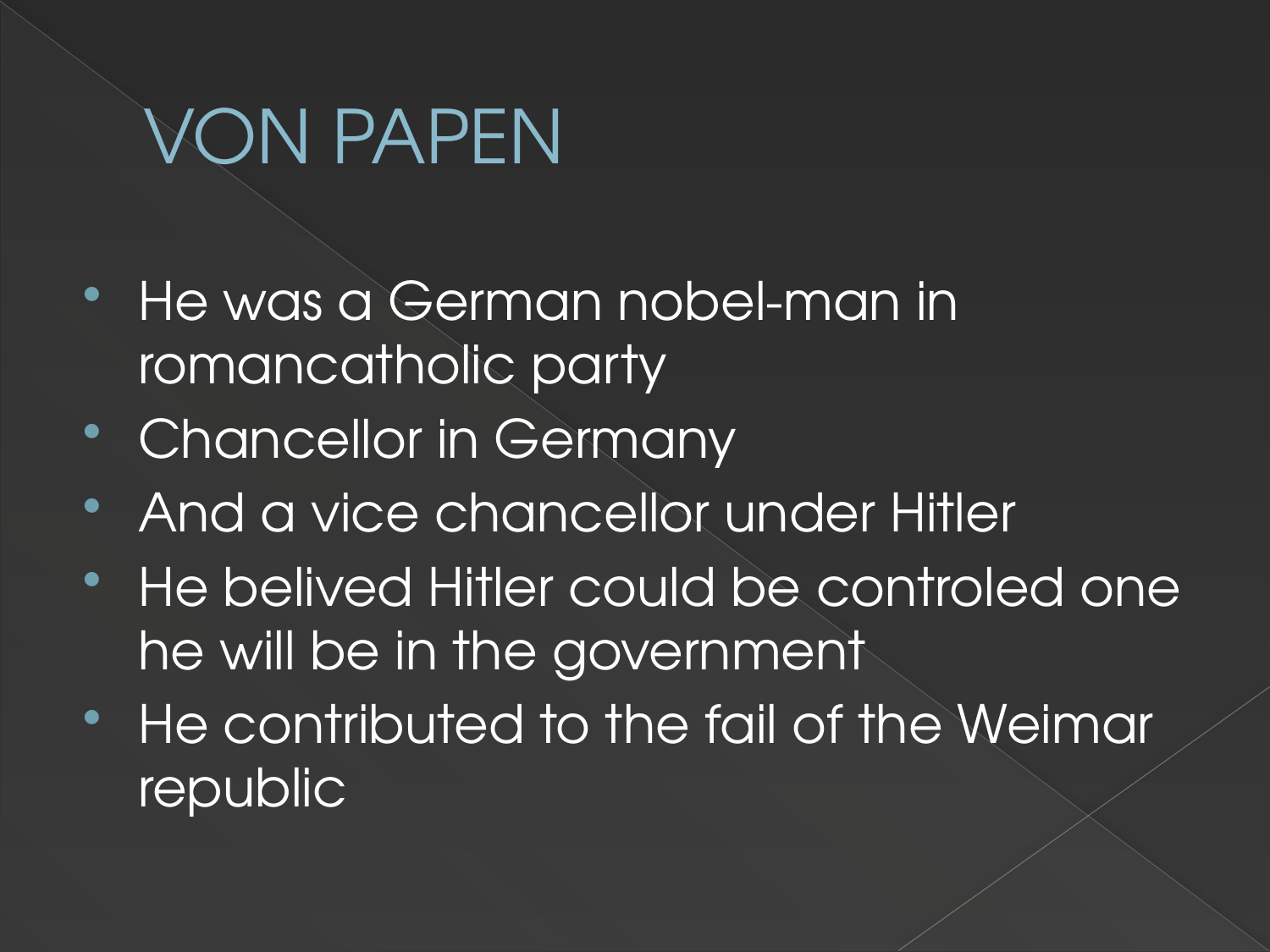

# VON PAPEN
He was a German nobel-man in romancatholic party
Chancellor in Germany
And a vice chancellor under Hitler
He belived Hitler could be controled one he will be in the government
He contributed to the fail of the Weimar republic